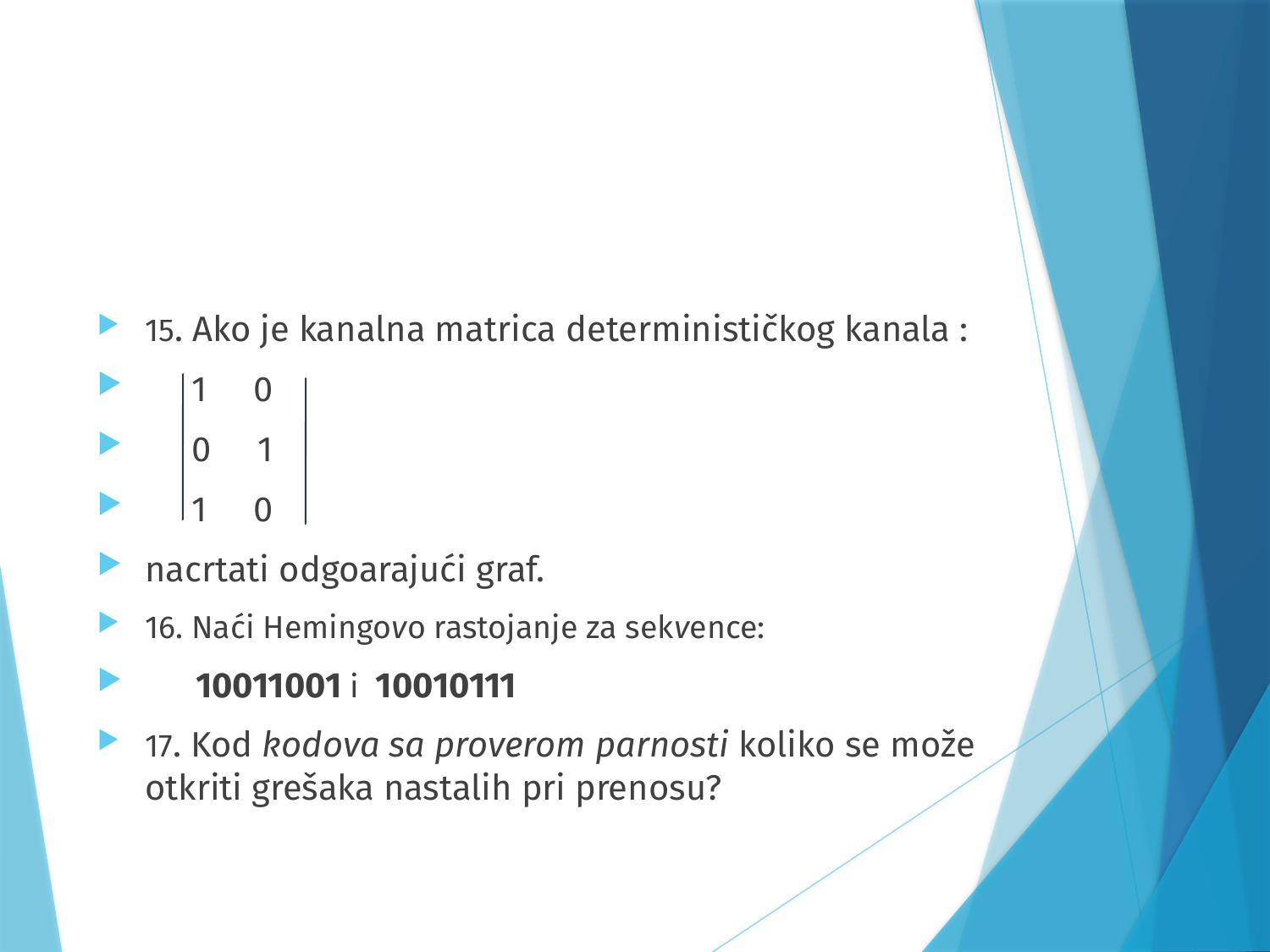

#
15. Ako je kanalna matrica determinističkog kanala :
     1     0
     0     1
     1     0
nacrtati odgoarajući graf.
16. Naći Hemingovo rastojanje za sekvence:
      10011001 i  10010111
17. Kod kodova sa proverom parnosti koliko se može otkriti grešaka nastalih pri prenosu?